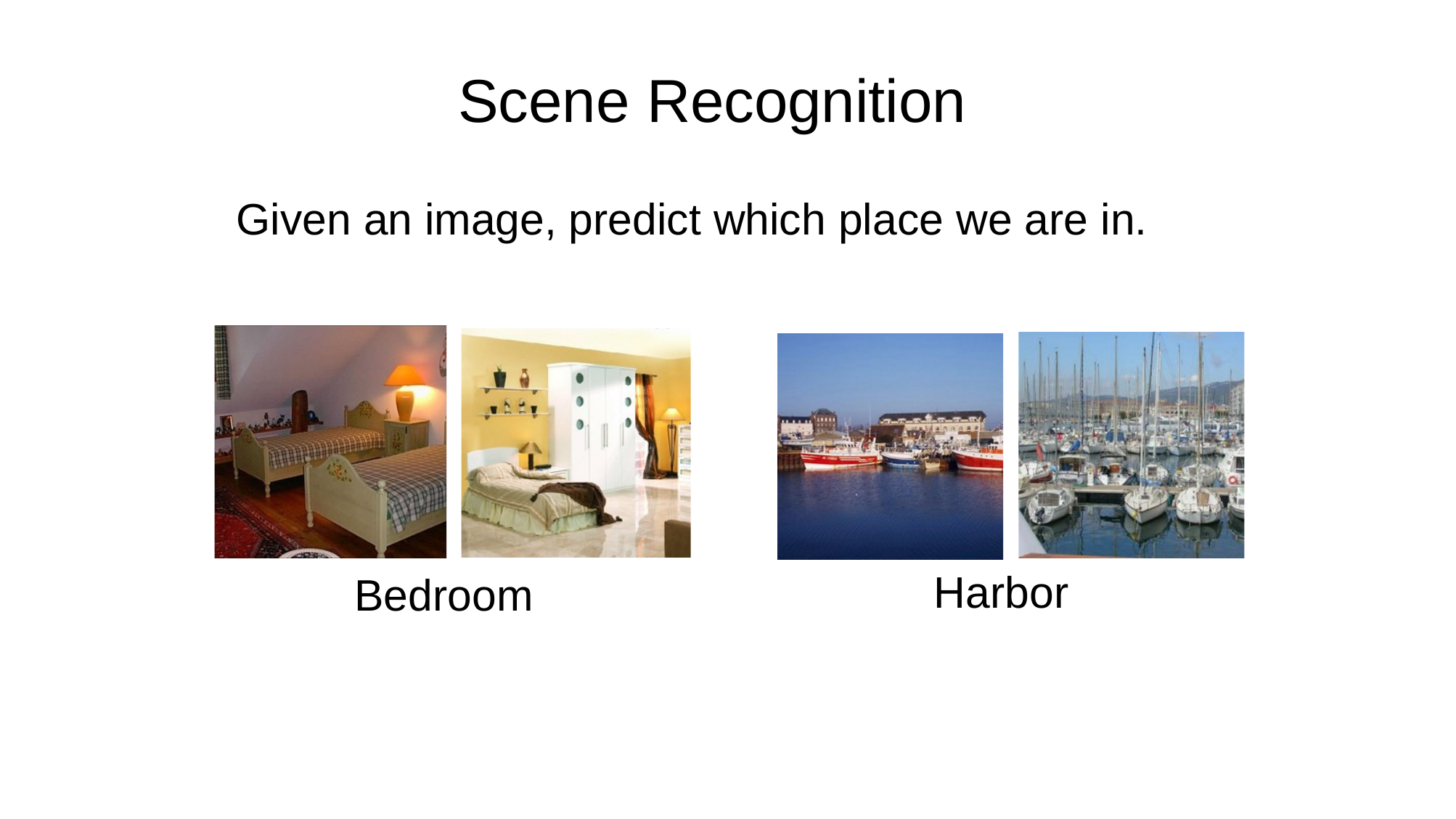

# Scene Recognition
Given an image, predict which place we are in.

Harbor
Bedroom